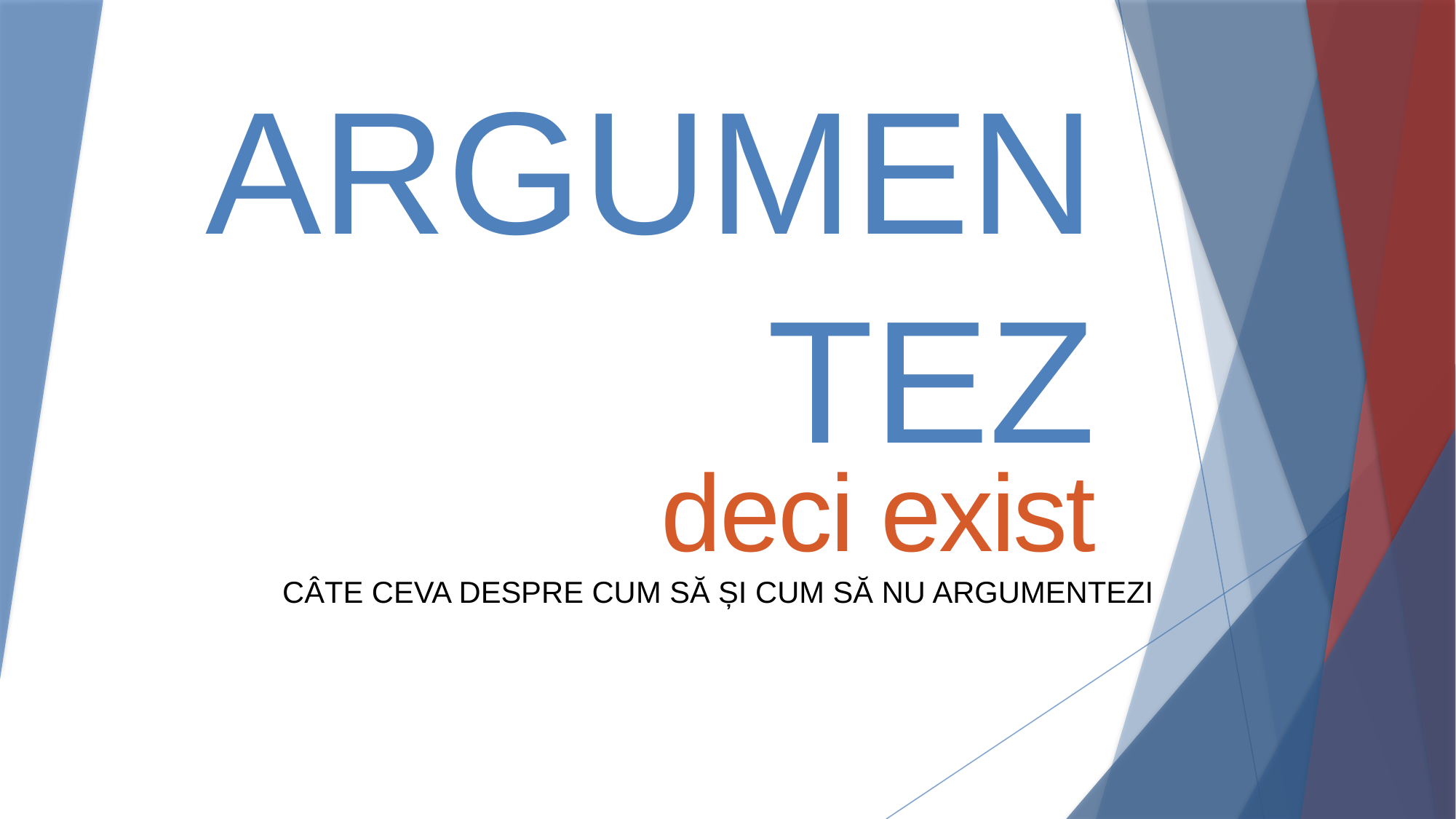

# ARGUMENTEZ
deci exist
CÂTE CEVA DESPRE CUM SĂ ȘI CUM SĂ NU ARGUMENTEZI